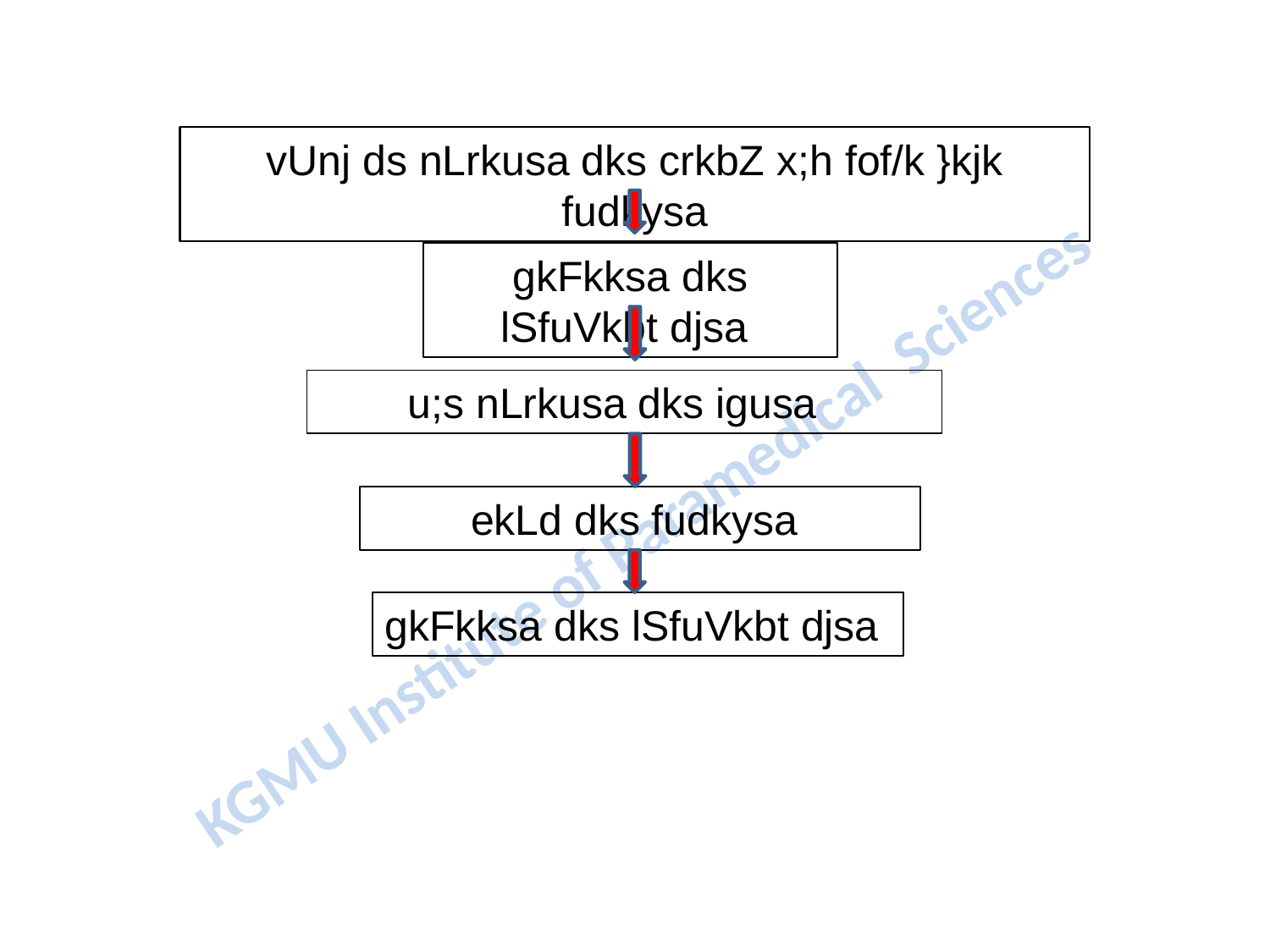

vUnj ds nLrkusa dks crkbZ x;h fof/k }kjk fudkysa

gkFkksa dks lSfuVkbt djsa

u;s nLrkusa dks igusa

ekLd dks fudkysa

gkFkksa dks lSfuVkbt djsa